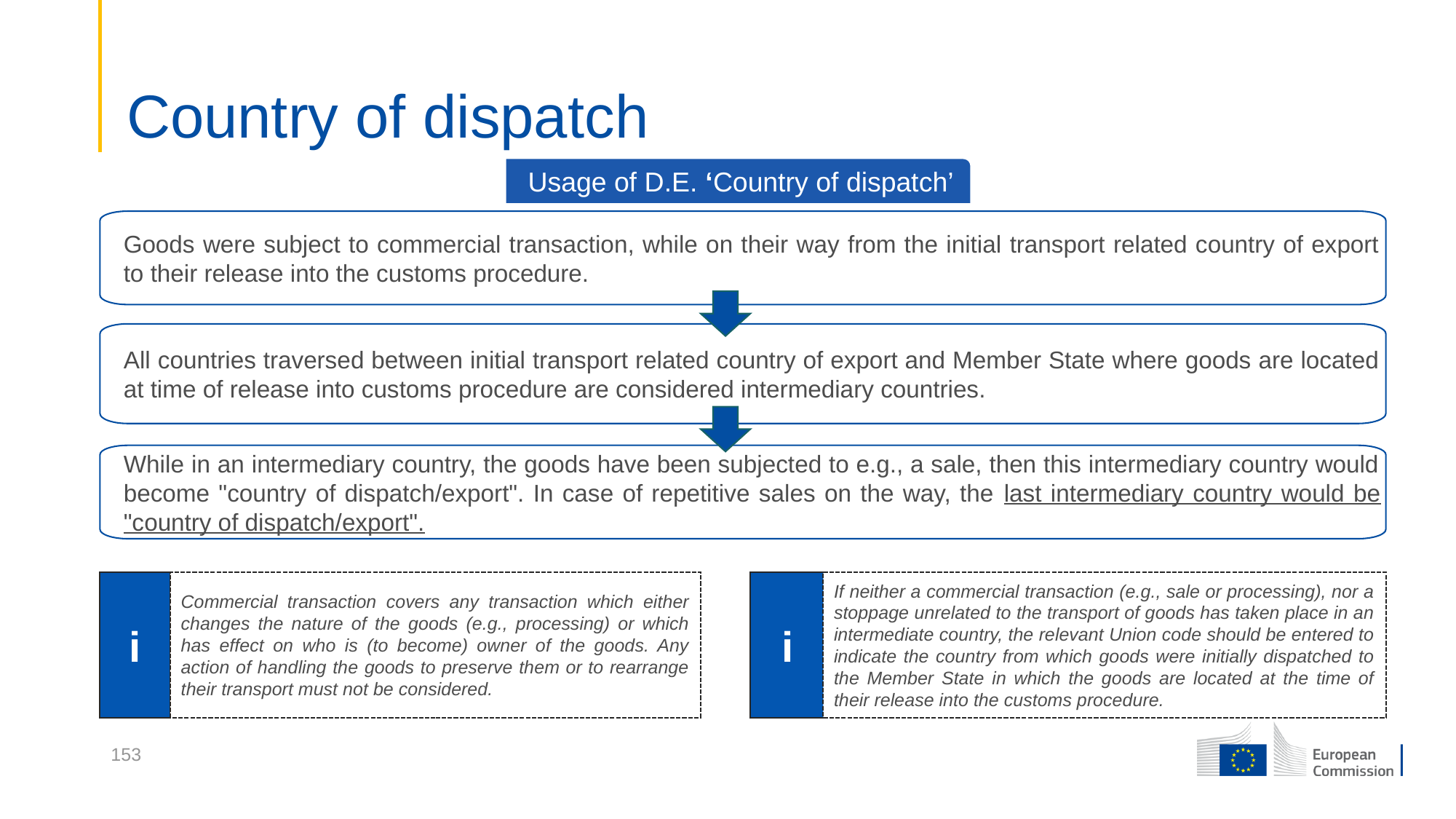

# Country of dispatch
 Usage of D.E. ‘Country of dispatch’
Goods were subject to commercial transaction, while on their way from the initial transport related country of export to their release into the customs procedure.

All countries traversed between initial transport related country of export and Member State where goods are located at time of release into customs procedure are considered intermediary countries.

While in an intermediary country, the goods have been subjected to e.g., a sale, then this intermediary country would become "country of dispatch/export". In case of repetitive sales on the way, the last intermediary country would be "country of dispatch/export".
i
Commercial transaction covers any transaction which either changes the nature of the goods (e.g., processing) or which has effect on who is (to become) owner of the goods. Any action of handling the goods to preserve them or to rearrange their transport must not be considered.
i
If neither a commercial transaction (e.g., sale or processing), nor a stoppage unrelated to the transport of goods has taken place in an intermediate country, the relevant Union code should be entered to indicate the country from which goods were initially dispatched to the Member State in which the goods are located at the time of their release into the customs procedure.
153